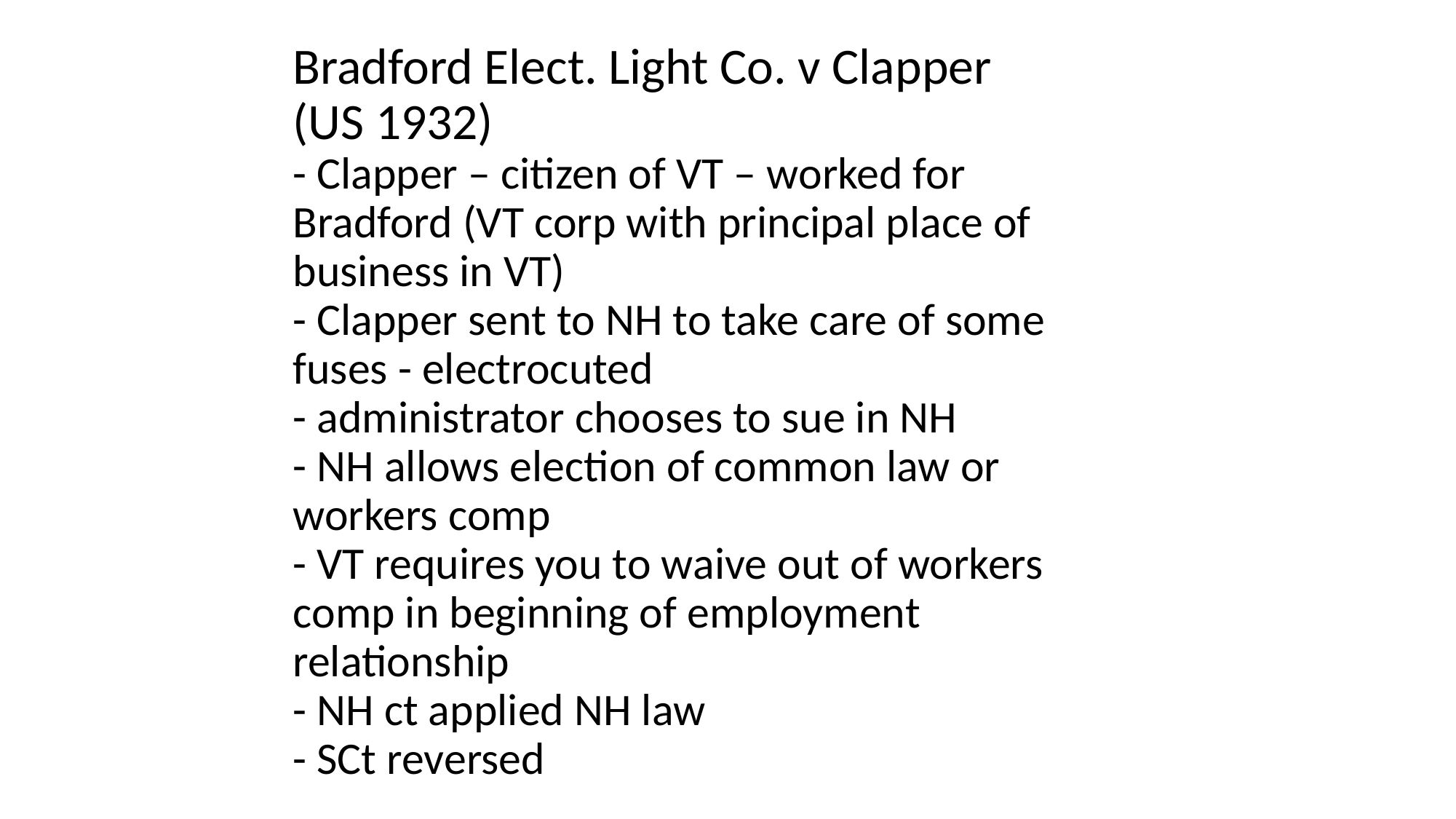

# Bradford Elect. Light Co. v Clapper (US 1932) - Clapper – citizen of VT – worked for Bradford (VT corp with principal place of business in VT) - Clapper sent to NH to take care of some fuses - electrocuted - administrator chooses to sue in NH - NH allows election of common law or workers comp - VT requires you to waive out of workers comp in beginning of employment relationship - NH ct applied NH law - SCt reversed